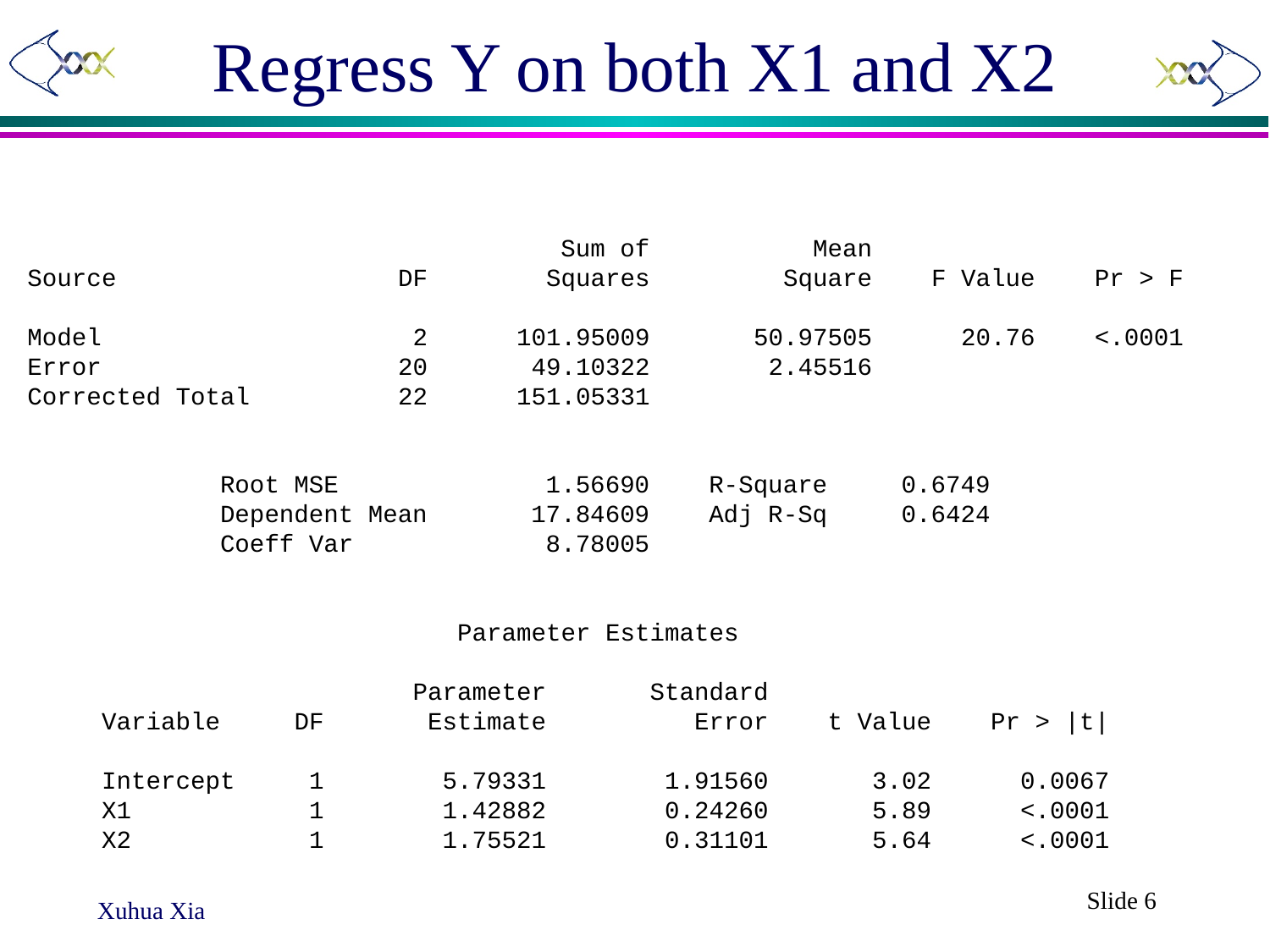

# Regress Y on both X1 and X2

                                    Sum of           Mean
Source                   DF        Squares         Square    F Value    Pr > F

Model                     2      101.95009       50.97505      20.76    <.0001
Error                    20       49.10322        2.45516
Corrected Total          22      151.05331

             Root MSE              1.56690    R-Square     0.6749
             Dependent Mean       17.84609    Adj R-Sq     0.6424
             Coeff Var             8.78005

                             Parameter Estimates

                          Parameter       Standard
     Variable     DF       Estimate          Error    t Value    Pr > |t|

     Intercept     1        5.79331        1.91560       3.02      0.0067
     X1            1        1.42882        0.24260       5.89      <.0001
     X2            1        1.75521        0.31101       5.64      <.0001
Slide 6
Xuhua Xia